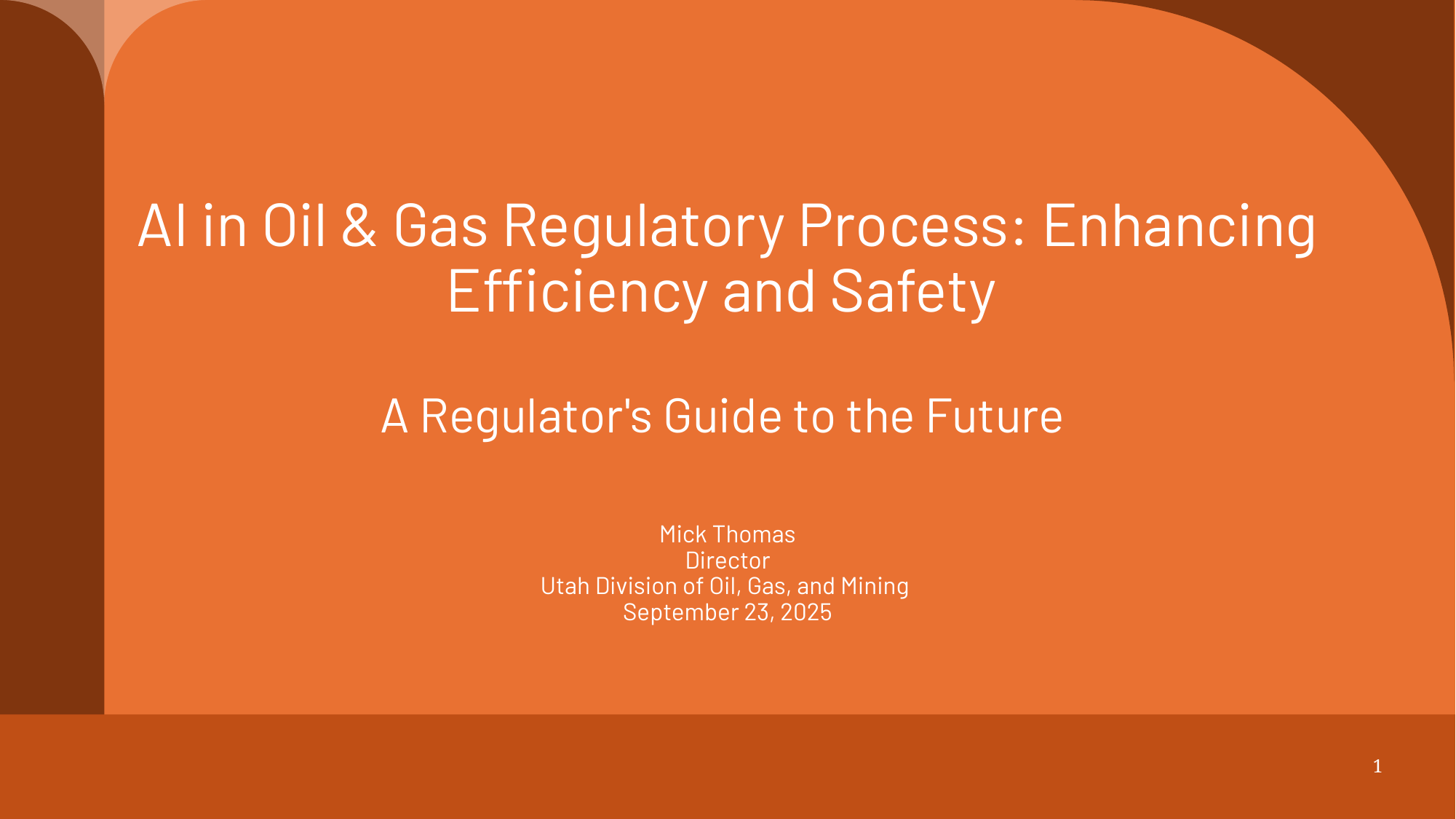

# AI in Oil & Gas Regulatory Process: Enhancing Efficiency and Safety A Regulator's Guide to the Future Mick Thomas Director Utah Division of Oil, Gas, and Mining September 23, 2025
1